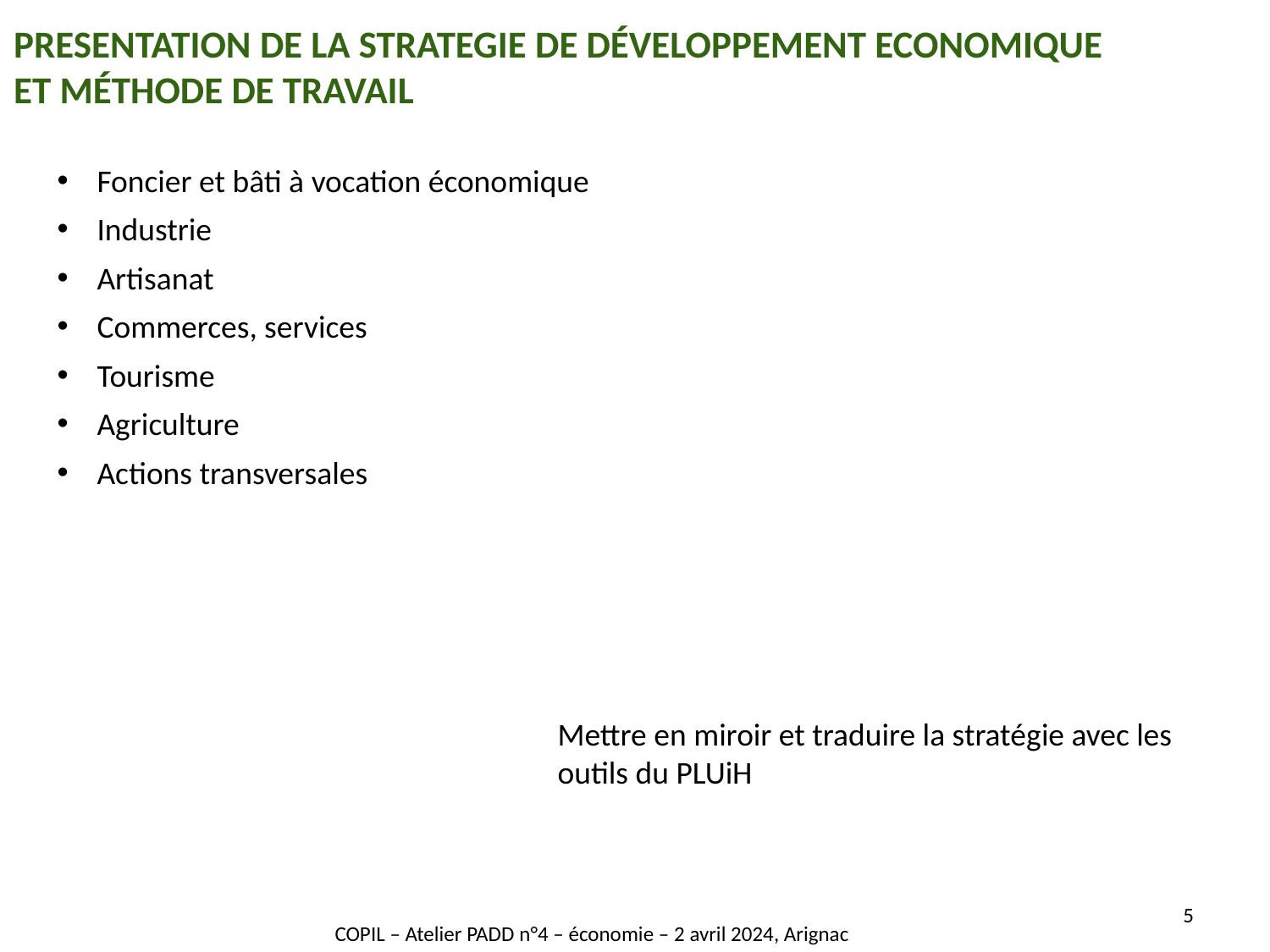

# PRESENTATION DE LA STRATEGIE DE DÉVELOPPEMENT ECONOMIQUE ET MÉTHODE DE TRAVAIL
Foncier et bâti à vocation économique
Industrie
Artisanat
Commerces, services
Tourisme
Agriculture
Actions transversales
Mettre en miroir et traduire la stratégie avec les outils du PLUiH
5
COPIL – Atelier PADD n°4 – économie – 2 avril 2024, Arignac